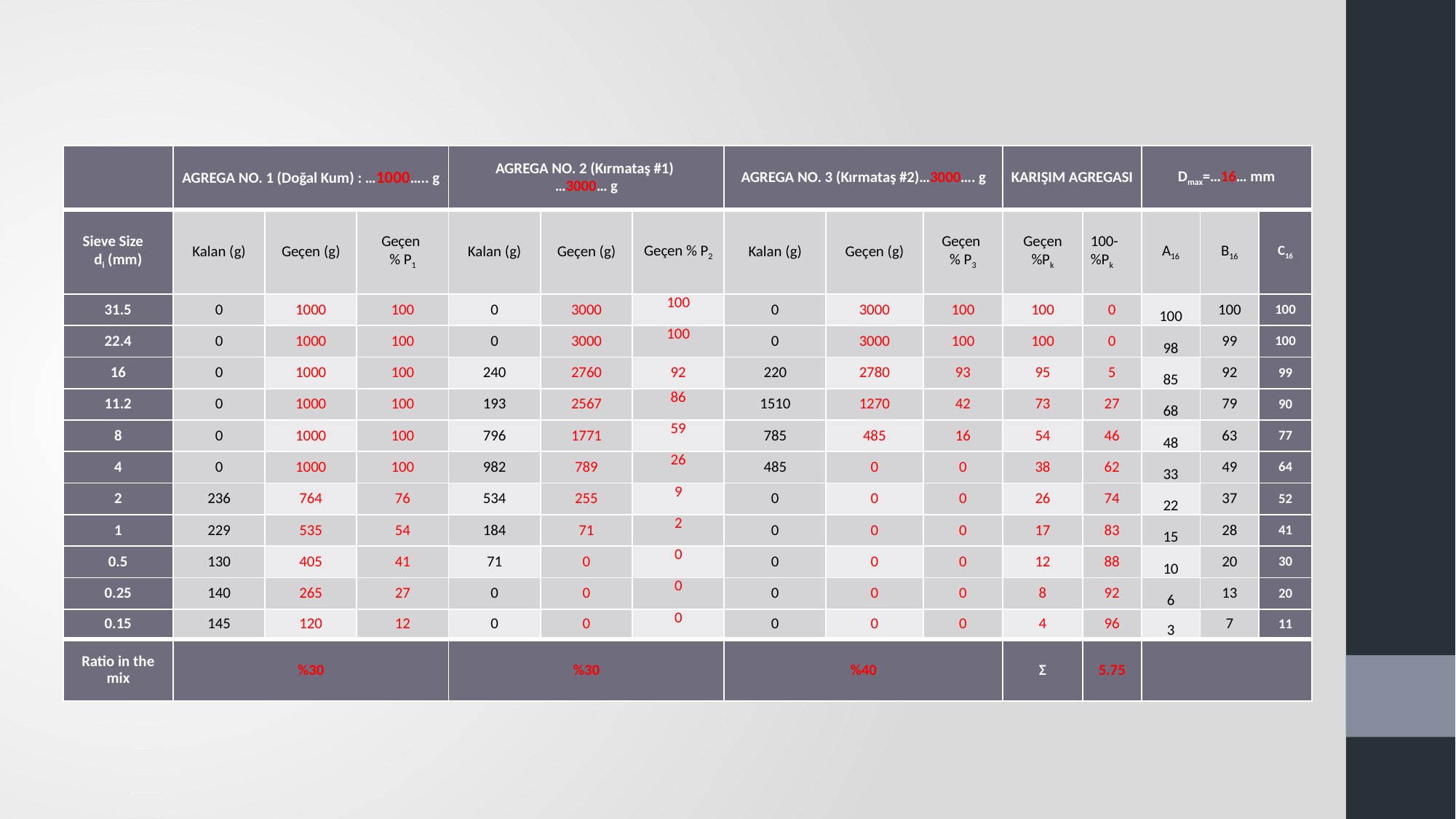

|  | AGREGA NO. 1 (Doğal Kum) : …1000….. g |  |  | AGREGA NO. 2 (Kırmataş #1) …3000… g |  |  | AGREGA NO. 3 (Kırmataş #2)…3000…. g |  |  | KARIŞIM AGREGASI |  | Dmax=…16… mm |  |  |
| --- | --- | --- | --- | --- | --- | --- | --- | --- | --- | --- | --- | --- | --- | --- |
| Sieve Size di (mm) | Kalan (g) | Geçen (g) | Geçen % P1 | Kalan (g) | Geçen (g) | Geçen % P2 | Kalan (g) | Geçen (g) | Geçen % P3 | Geçen %Pk | 100-%Pk | A16 | B16 | C16 |
| 31.5 | 0 | 1000 | 100 | 0 | 3000 | 100 | 0 | 3000 | 100 | 100 | 0 | 100 | 100 | 100 |
| 22.4 | 0 | 1000 | 100 | 0 | 3000 | 100 | 0 | 3000 | 100 | 100 | 0 | 98 | 99 | 100 |
| 16 | 0 | 1000 | 100 | 240 | 2760 | 92 | 220 | 2780 | 93 | 95 | 5 | 85 | 92 | 99 |
| 11.2 | 0 | 1000 | 100 | 193 | 2567 | 86 | 1510 | 1270 | 42 | 73 | 27 | 68 | 79 | 90 |
| 8 | 0 | 1000 | 100 | 796 | 1771 | 59 | 785 | 485 | 16 | 54 | 46 | 48 | 63 | 77 |
| 4 | 0 | 1000 | 100 | 982 | 789 | 26 | 485 | 0 | 0 | 38 | 62 | 33 | 49 | 64 |
| 2 | 236 | 764 | 76 | 534 | 255 | 9 | 0 | 0 | 0 | 26 | 74 | 22 | 37 | 52 |
| 1 | 229 | 535 | 54 | 184 | 71 | 2 | 0 | 0 | 0 | 17 | 83 | 15 | 28 | 41 |
| 0.5 | 130 | 405 | 41 | 71 | 0 | 0 | 0 | 0 | 0 | 12 | 88 | 10 | 20 | 30 |
| 0.25 | 140 | 265 | 27 | 0 | 0 | 0 | 0 | 0 | 0 | 8 | 92 | 6 | 13 | 20 |
| 0.15 | 145 | 120 | 12 | 0 | 0 | 0 | 0 | 0 | 0 | 4 | 96 | 3 | 7 | 11 |
| Ratio in the mix | %30 |  |  | %30 |  |  | %40 |  |  | Σ | 5.75 |  |  |  |